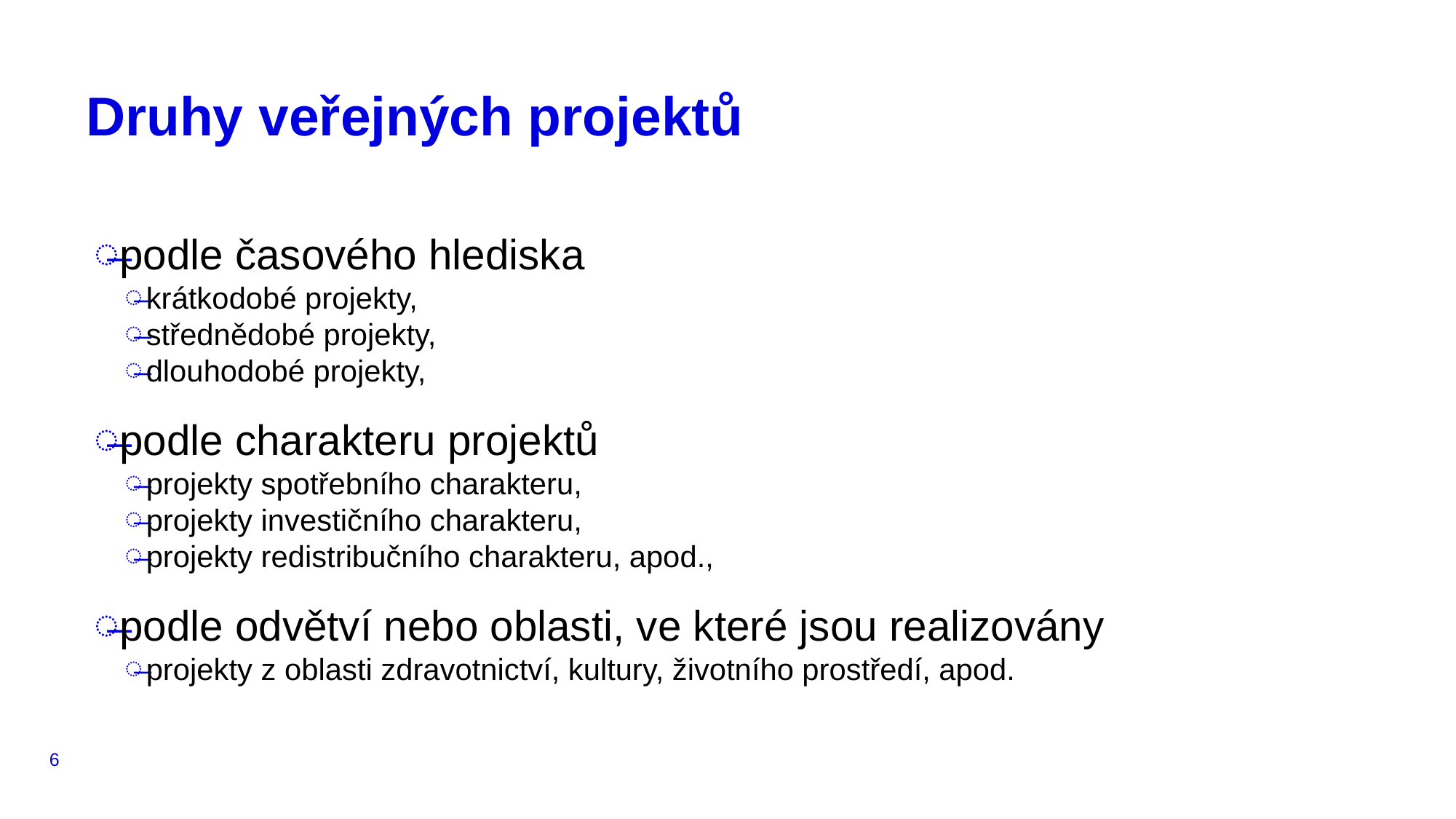

# Druhy veřejných projektů
podle časového hlediska
krátkodobé projekty,
střednědobé projekty,
dlouhodobé projekty,
podle charakteru projektů
projekty spotřebního charakteru,
projekty investičního charakteru,
projekty redistribučního charakteru, apod.,
podle odvětví nebo oblasti, ve které jsou realizovány
projekty z oblasti zdravotnictví, kultury, životního prostředí, apod.
6